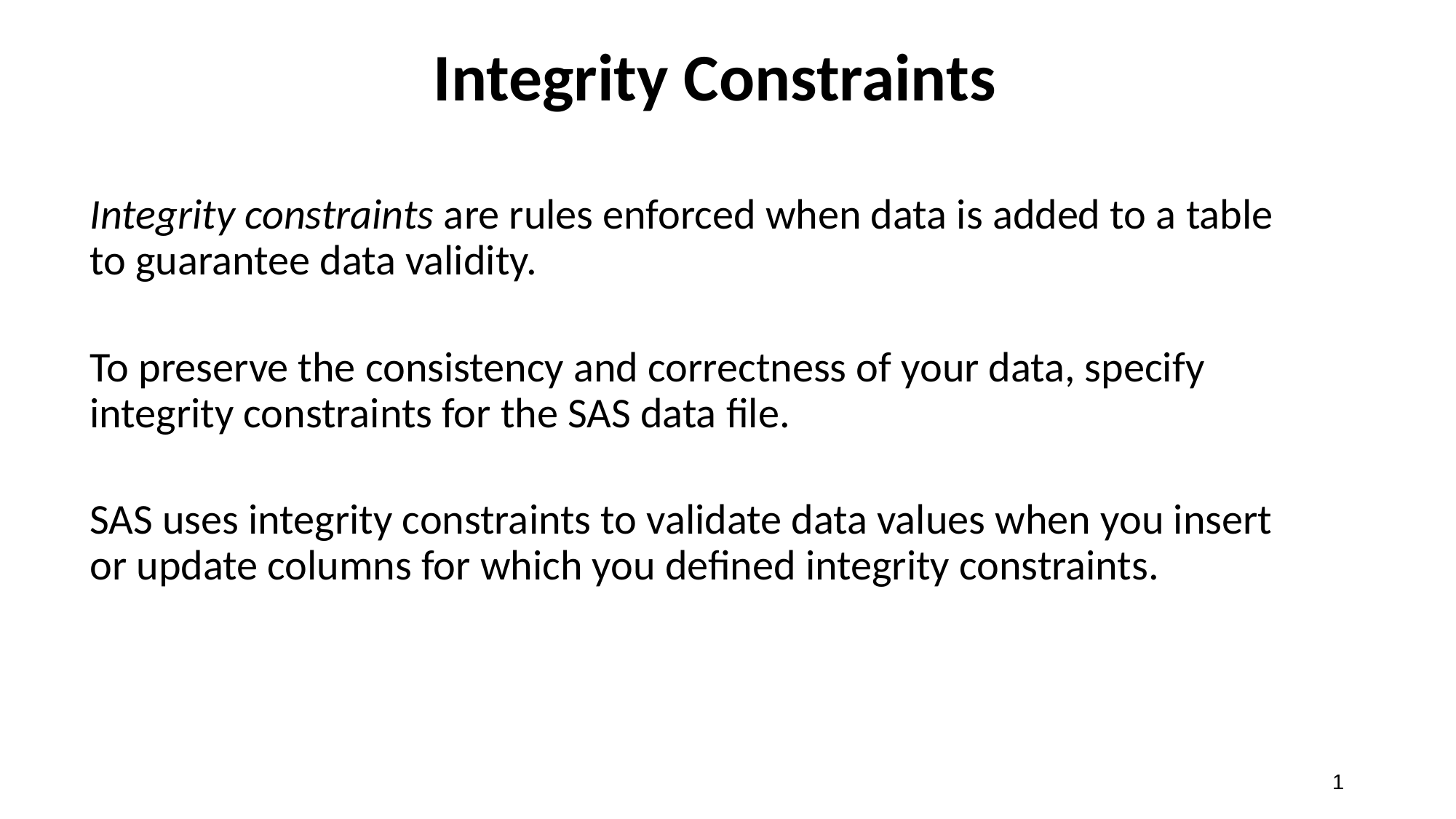

# Integrity Constraints
Integrity constraints are rules enforced when data is added to a table to guarantee data validity.

To preserve the consistency and correctness of your data, specify integrity constraints for the SAS data file.

SAS uses integrity constraints to validate data values when you insert or update columns for which you defined integrity constraints.
1